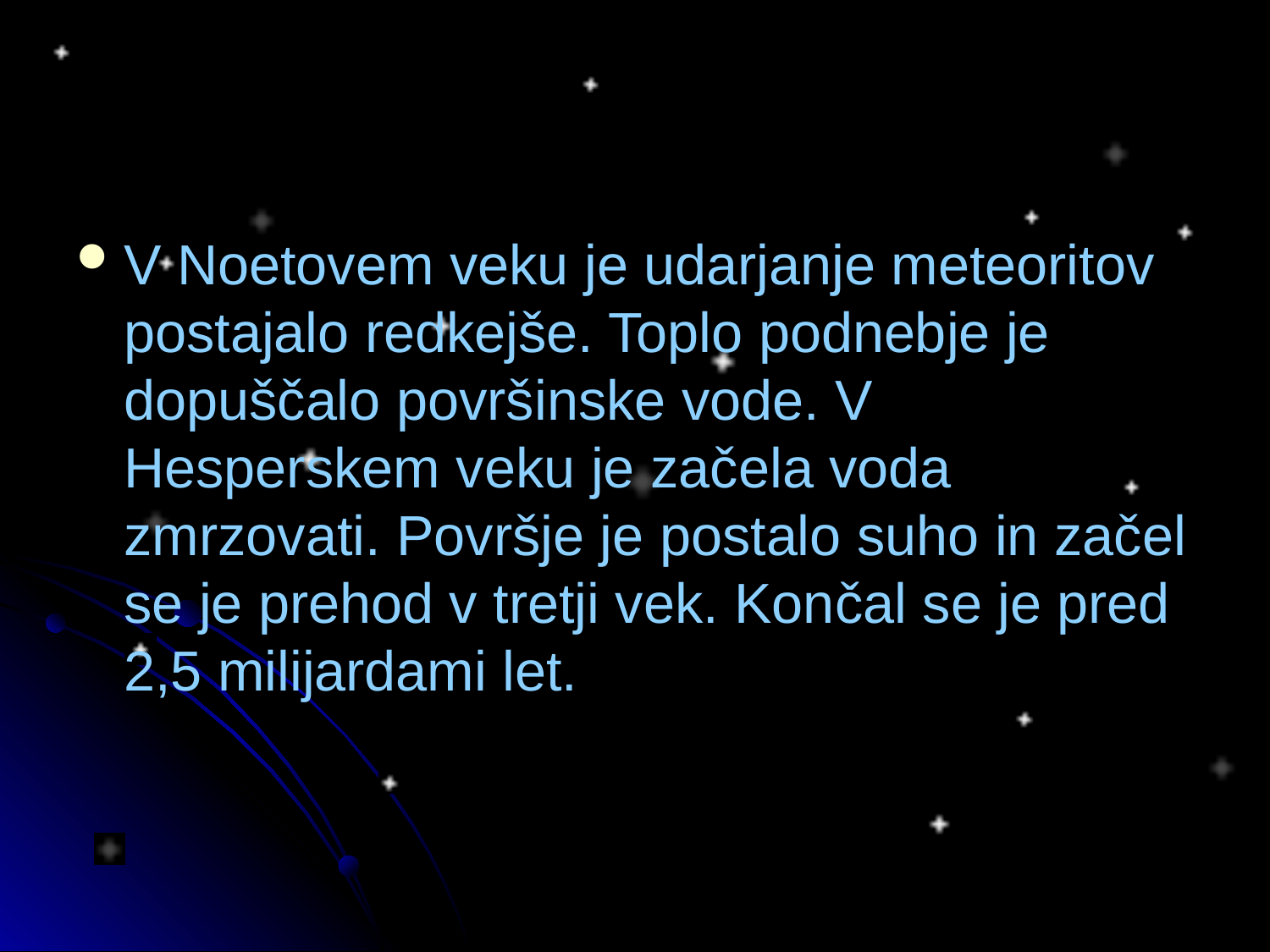

V Noetovem veku je udarjanje meteoritov postajalo redkejše. Toplo podnebje je dopuščalo površinske vode. V Hesperskem veku je začela voda zmrzovati. Površje je postalo suho in začel se je prehod v tretji vek. Končal se je pred 2,5 milijardami let.